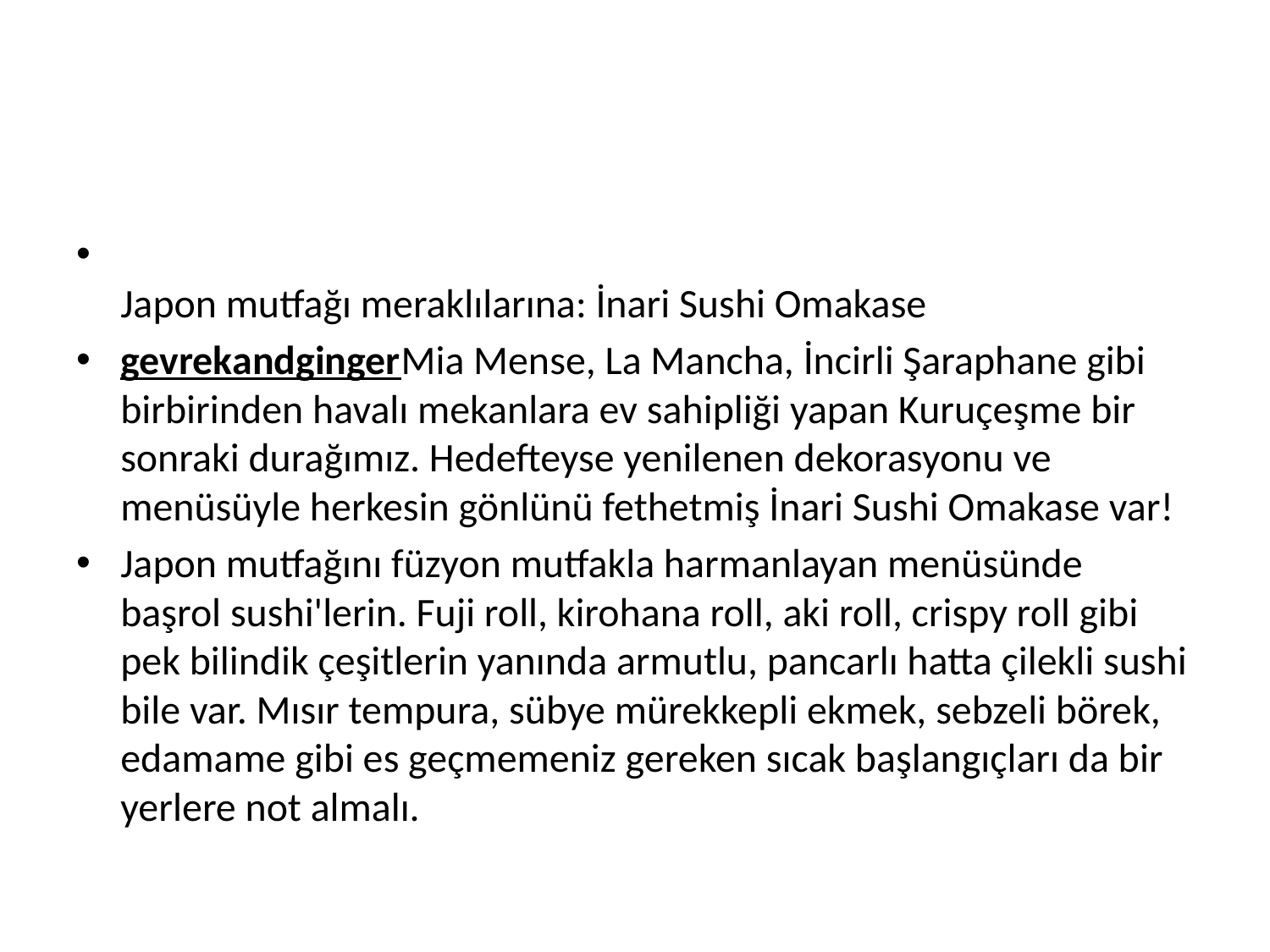

Japon mutfağı meraklılarına: İnari Sushi Omakase
gevrekandgingerMia Mense, La Mancha, İncirli Şaraphane gibi birbirinden havalı mekanlara ev sahipliği yapan Kuruçeşme bir sonraki durağımız. Hedefteyse yenilenen dekorasyonu ve menüsüyle herkesin gönlünü fethetmiş İnari Sushi Omakase var!
Japon mutfağını füzyon mutfakla harmanlayan menüsünde başrol sushi'lerin. Fuji roll, kirohana roll, aki roll, crispy roll gibi pek bilindik çeşitlerin yanında armutlu, pancarlı hatta çilekli sushi bile var. Mısır tempura, sübye mürekkepli ekmek, sebzeli börek, edamame gibi es geçmemeniz gereken sıcak başlangıçları da bir yerlere not almalı.